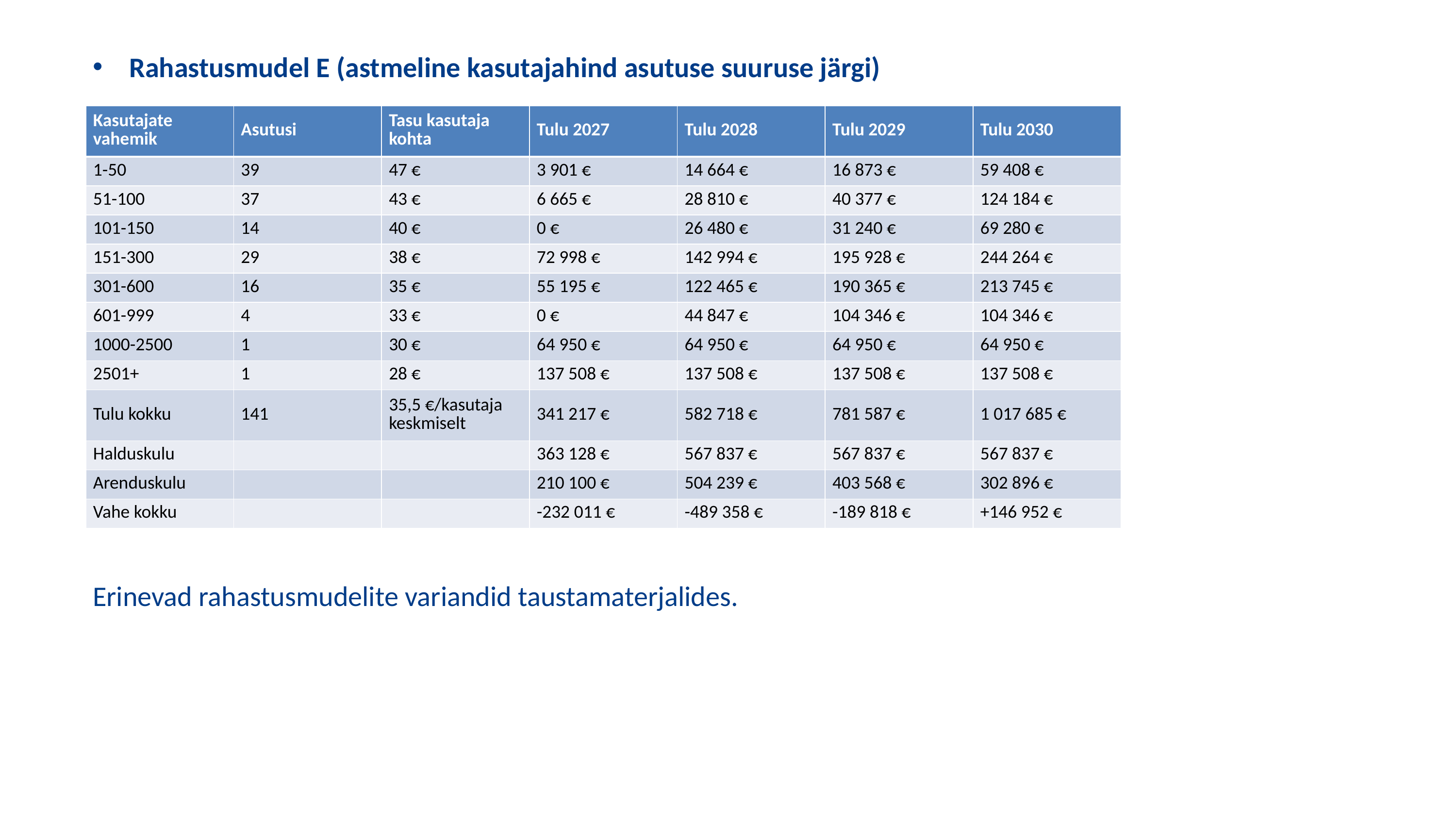

Rahastusmudel E (astmeline kasutajahind asutuse suuruse järgi)

Erinevad rahastusmudelite variandid taustamaterjalides.

| Kasutajate vahemik | Asutusi | Tasu kasutaja kohta | Tulu 2027 | Tulu 2028 | Tulu 2029 | Tulu 2030 |
| --- | --- | --- | --- | --- | --- | --- |
| 1-50 | 39 | 47 € | 3 901 € | 14 664 € | 16 873 € | 59 408 € |
| 51-100 | 37 | 43 € | 6 665 € | 28 810 € | 40 377 € | 124 184 € |
| 101-150 | 14 | 40 € | 0 € | 26 480 € | 31 240 € | 69 280 € |
| 151-300 | 29 | 38 € | 72 998 € | 142 994 € | 195 928 € | 244 264 € |
| 301-600 | 16 | 35 € | 55 195 € | 122 465 € | 190 365 € | 213 745 € |
| 601-999 | 4 | 33 € | 0 € | 44 847 € | 104 346 € | 104 346 € |
| 1000-2500 | 1 | 30 € | 64 950 € | 64 950 € | 64 950 € | 64 950 € |
| 2501+ | 1 | 28 € | 137 508 € | 137 508 € | 137 508 € | 137 508 € |
| Tulu kokku | 141 | 35,5 €/kasutaja keskmiselt | 341 217 € | 582 718 € | 781 587 € | 1 017 685 € |
| Halduskulu |  |  | 363 128 € | 567 837 € | 567 837 € | 567 837 € |
| Arenduskulu |  |  | 210 100 € | 504 239 € | 403 568 € | 302 896 € |
| Vahe kokku |  |  | -232 011 € | -489 358 € | -189 818 € | +146 952 € |